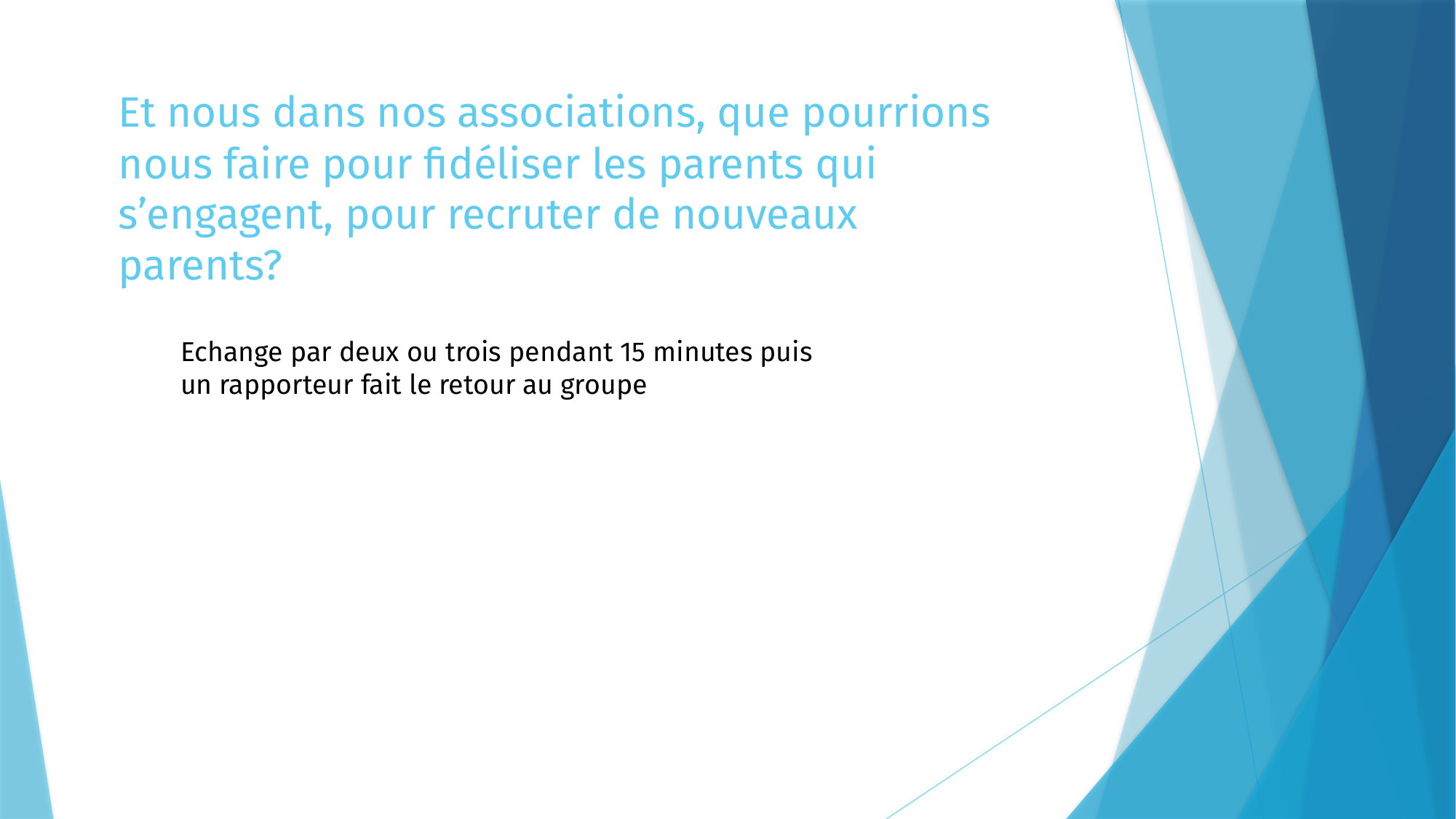

Et nous dans nos associations, que pourrions nous faire pour fidéliser les parents qui s’engagent, pour recruter de nouveaux parents?
Echange par deux ou trois pendant 15 minutes puis un rapporteur fait le retour au groupe